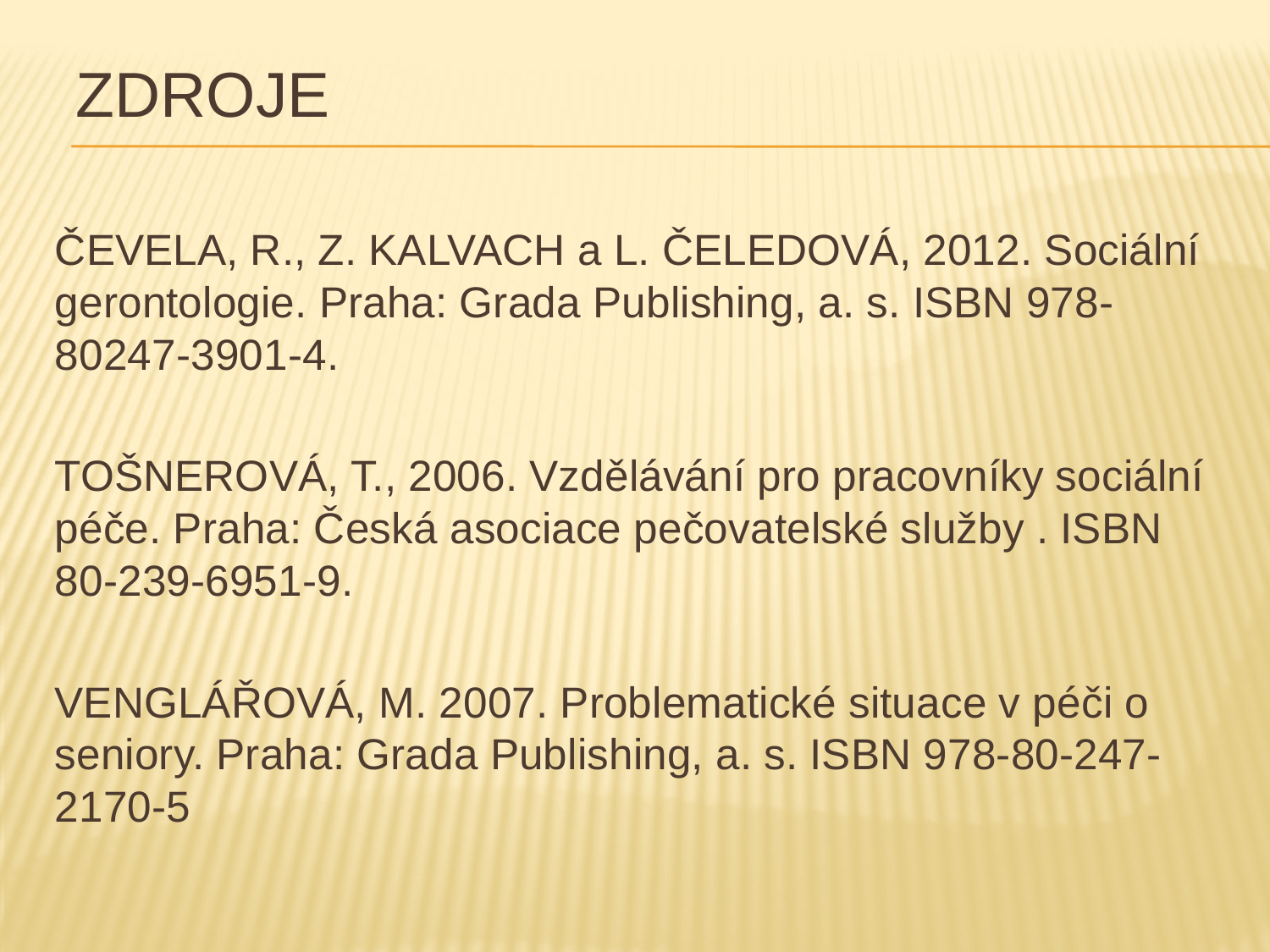

# ZDROJE
ČEVELA, R., Z. KALVACH a L. ČELEDOVÁ, 2012. Sociální gerontologie. Praha: Grada Publishing, a. s. ISBN 978-80247-3901-4.

TOŠNEROVÁ, T., 2006. Vzdělávání pro pracovníky sociální péče. Praha: Česká asociace pečovatelské služby . ISBN 80-239-6951-9.

VENGLÁŘOVÁ, M. 2007. Problematické situace v péči o seniory. Praha: Grada Publishing, a. s. ISBN 978-80-247-2170-5